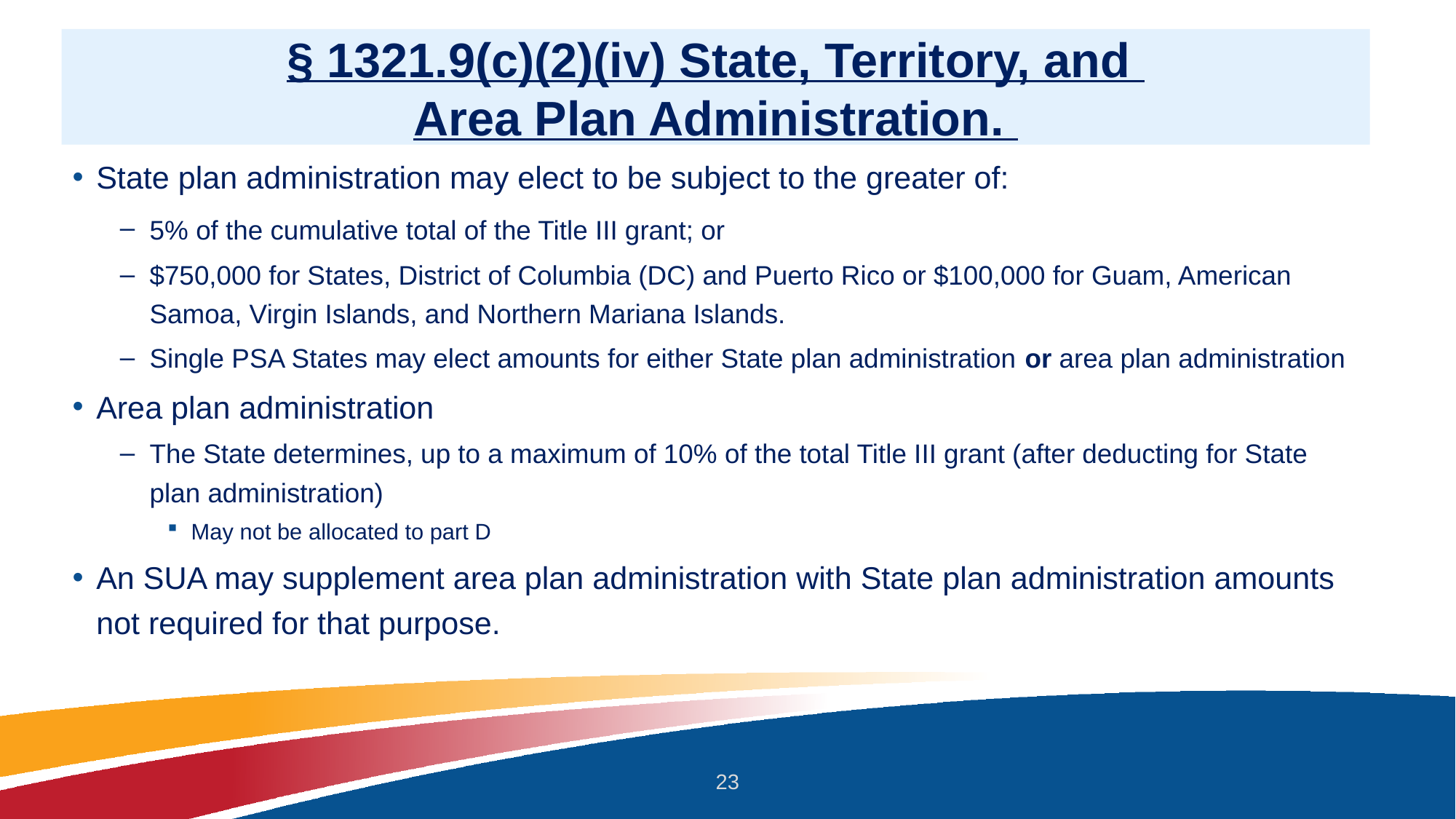

# § 1321.9(c)(2)(iv) State, Territory, and Area Plan Administration.
State plan administration may elect to be subject to the greater of:
5% of the cumulative total of the Title III grant; or
$750,000 for States, District of Columbia (DC) and Puerto Rico or $100,000 for Guam, American Samoa, Virgin Islands, and Northern Mariana Islands.
Single PSA States may elect amounts for either State plan administration or area plan administration
Area plan administration
The State determines, up to a maximum of 10% of the total Title III grant (after deducting for State plan administration)
May not be allocated to part D
An SUA may supplement area plan administration with State plan administration amounts not required for that purpose.

23